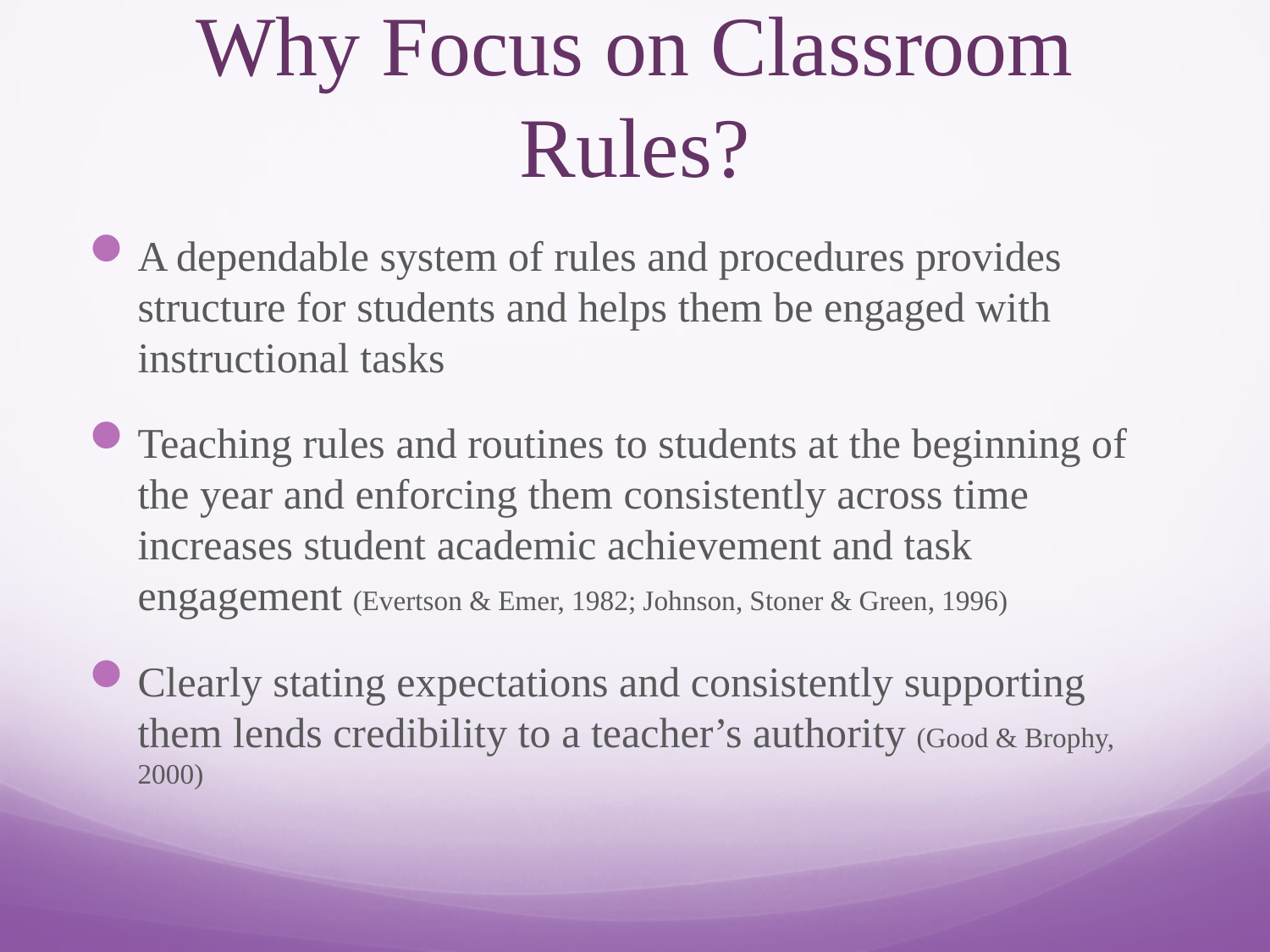

# Why Focus on Classroom Rules?
A dependable system of rules and procedures provides structure for students and helps them be engaged with instructional tasks
Teaching rules and routines to students at the beginning of the year and enforcing them consistently across time increases student academic achievement and task engagement (Evertson & Emer, 1982; Johnson, Stoner & Green, 1996)
Clearly stating expectations and consistently supporting them lends credibility to a teacher’s authority (Good & Brophy, 2000)